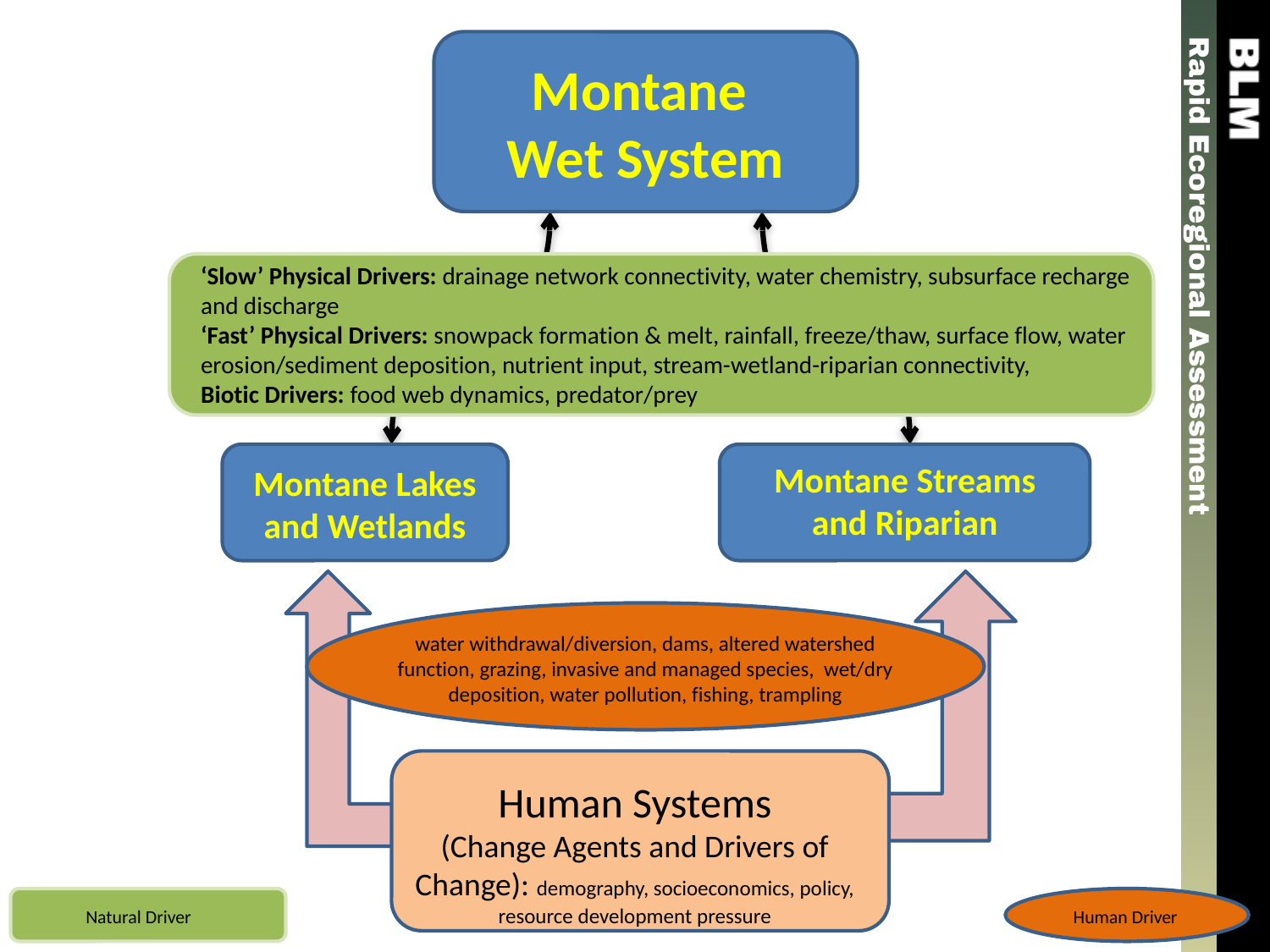

Montane
Wet System

‘Slow’ Physical Drivers: drainage network connectivity, water chemistry, subsurface recharge and discharge
‘Fast’ Physical Drivers: snowpack formation & melt, rainfall, freeze/thaw, surface flow, water erosion/sediment deposition, nutrient input, stream-wetland-riparian connectivity,
Biotic Drivers: food web dynamics, predator/prey

Montane Lakes and Wetlands

Montane Streams and Riparian

water withdrawal/diversion, dams, altered watershed function, grazing, invasive and managed species,  wet/dry deposition, water pollution, fishing, trampling

Human Systems
(Change Agents and Drivers of Change): demography, socioeconomics, policy, resource development pressure

Natural Driver

Human Driver